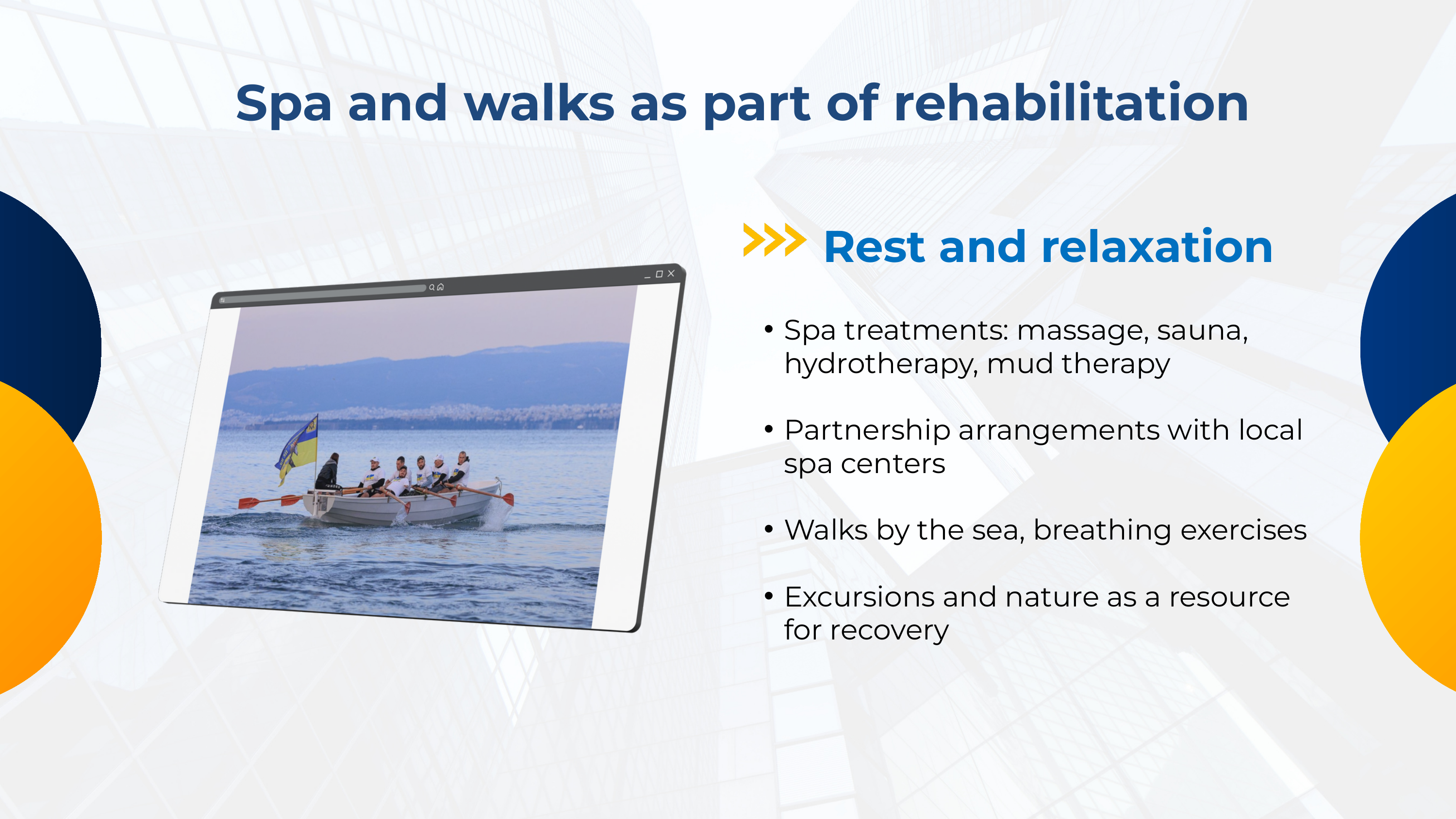

Spa and walks as part of rehabilitation

Rest and relaxation

Spa treatments: massage, sauna, hydrotherapy, mud therapy
Partnership arrangements with local spa centers
Walks by the sea, breathing exercises
Excursions and nature as a resource for recovery